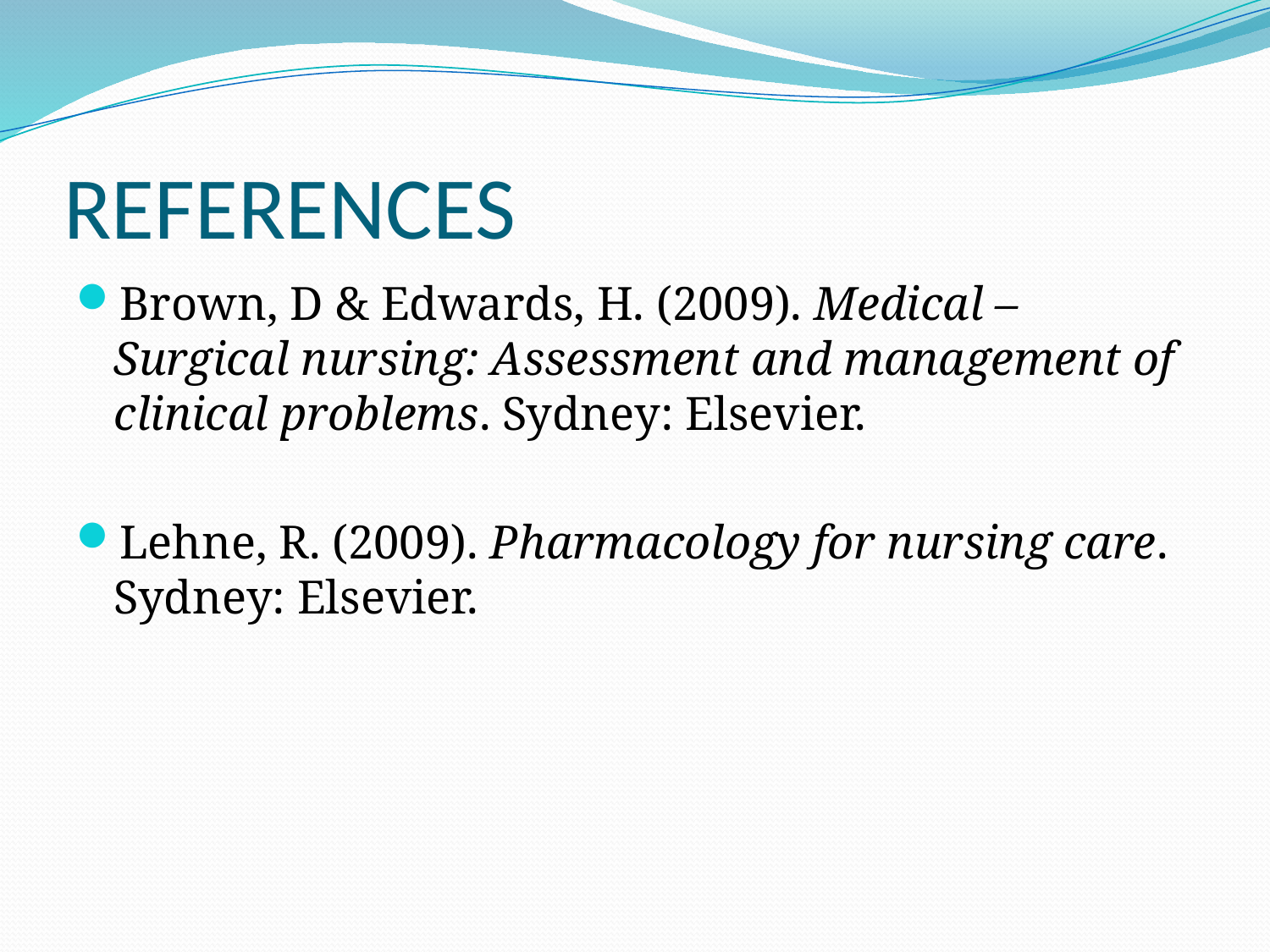

# REFERENCES
Brown, D & Edwards, H. (2009). Medical – Surgical nursing: Assessment and management of clinical problems. Sydney: Elsevier.

Lehne, R. (2009). Pharmacology for nursing care. Sydney: Elsevier.